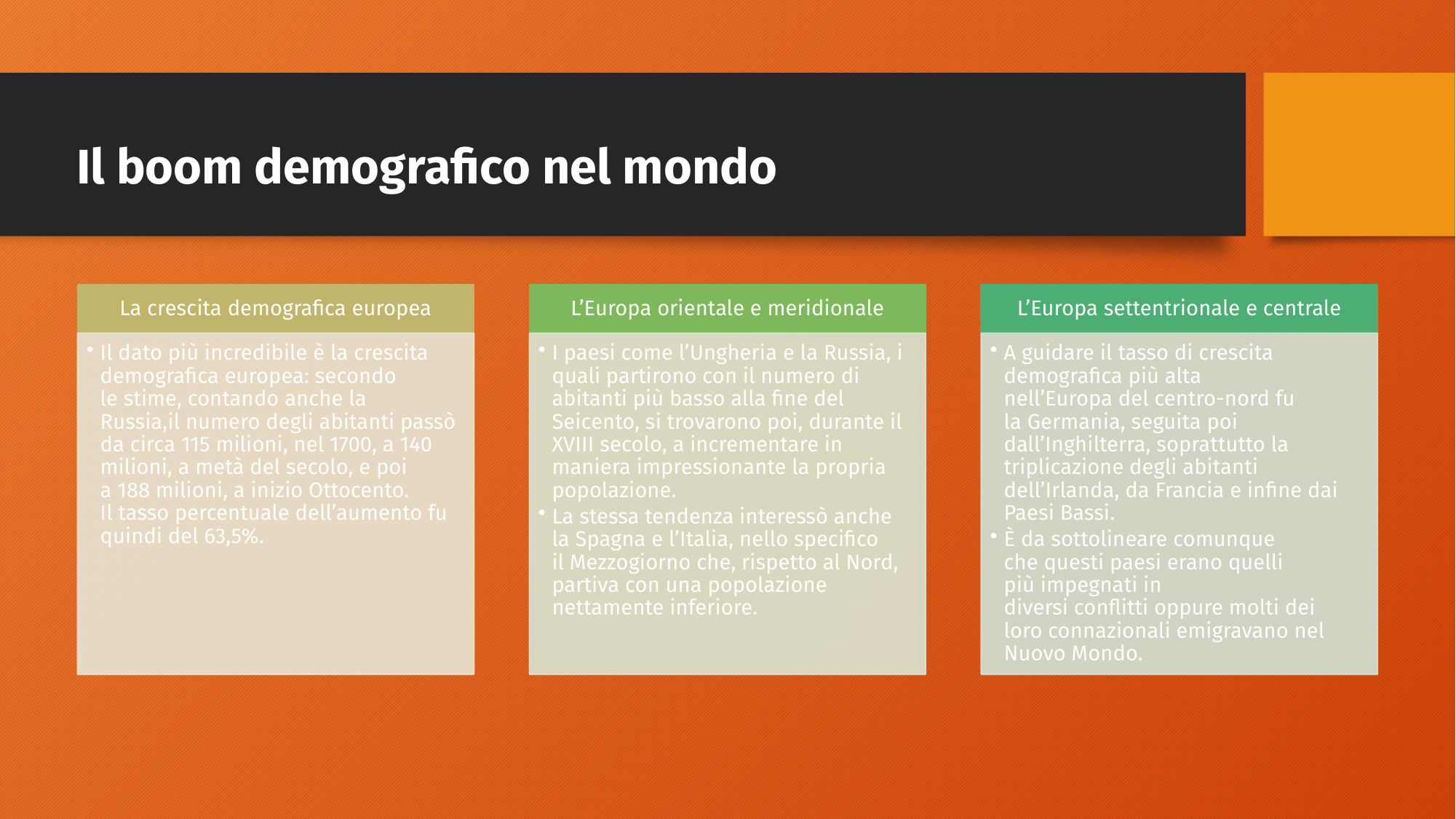

# Il boom demografico nel mondo
La crescita demografica europea
Il dato più incredibile è la crescita demografica europea: secondo le stime, contando anche la Russia,il numero degli abitanti passò da circa 115 milioni, nel 1700, a 140 milioni, a metà del secolo, e poi a 188 milioni, a inizio Ottocento. Il tasso percentuale dell’aumento fu quindi del 63,5%.
L’Europa orientale e meridionale
I paesi come l’Ungheria e la Russia, i quali partirono con il numero di abitanti più basso alla fine del Seicento, si trovarono poi, durante il XVIII secolo, a incrementare in maniera impressionante la propria popolazione.
La stessa tendenza interessò anche la Spagna e l’Italia, nello specifico il Mezzogiorno che, rispetto al Nord, partiva con una popolazione nettamente inferiore.
L’Europa settentrionale e centrale
A guidare il tasso di crescita demografica più alta nell’Europa del centro-nord fu la Germania, seguita poi dall’Inghilterra, soprattutto la triplicazione degli abitanti dell’Irlanda, da Francia e infine dai Paesi Bassi.
È da sottolineare comunque che questi paesi erano quelli più impegnati in diversi conflitti oppure molti dei loro connazionali emigravano nel Nuovo Mondo.